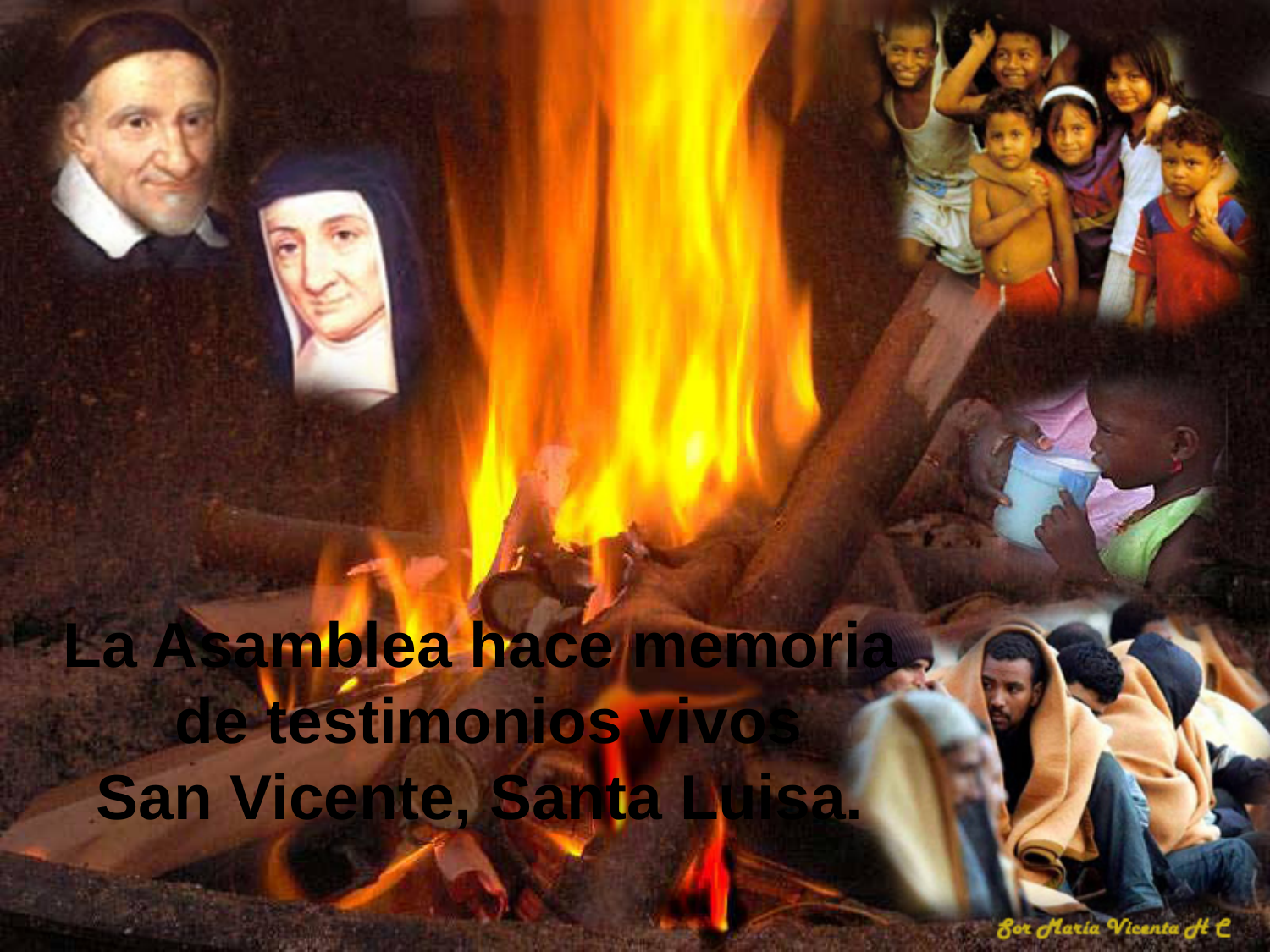

La Asamblea hace memoria
 de testimonios vivos
San Vicente, Santa Luisa.